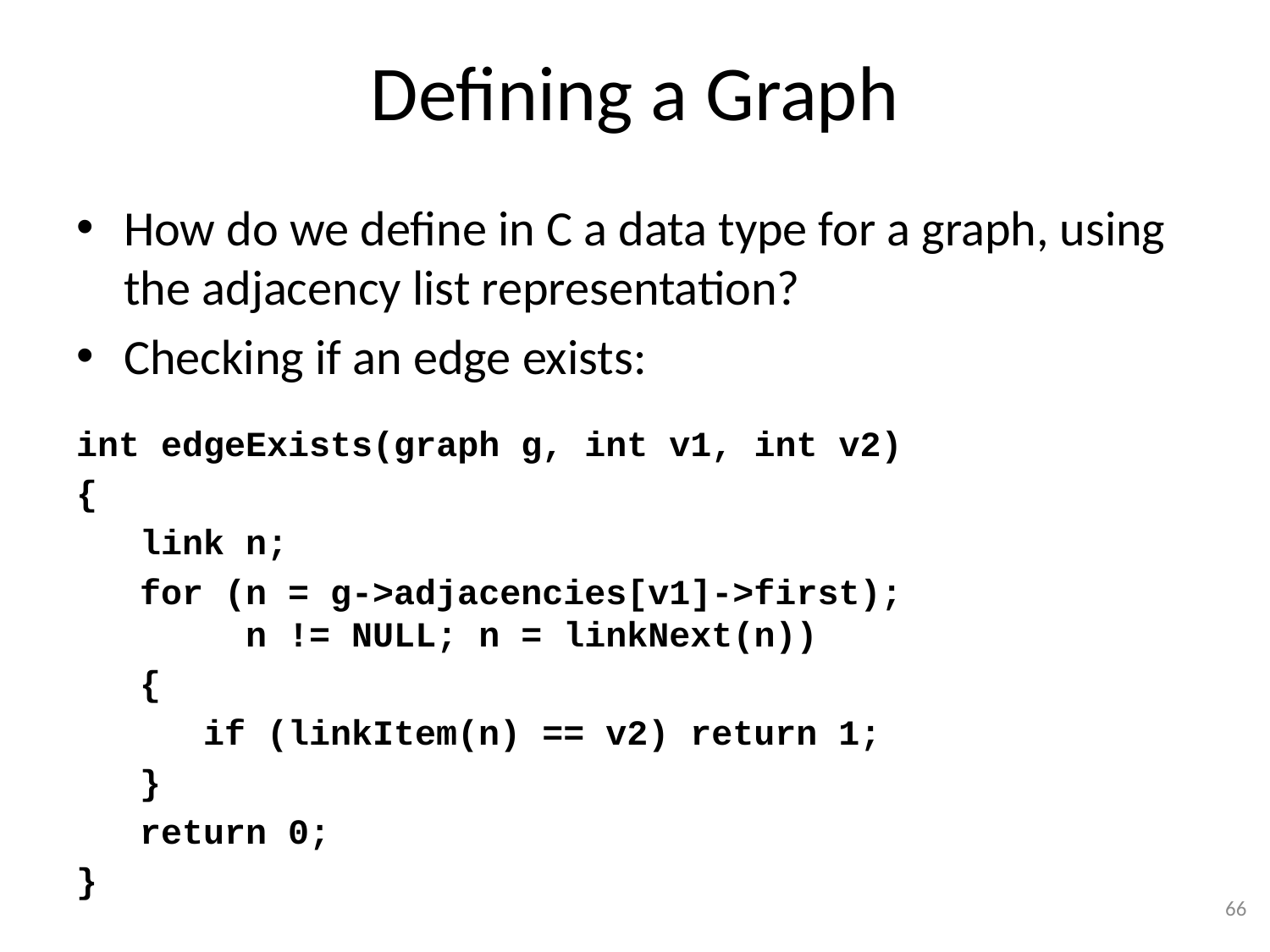

# Defining a Graph
How do we define in C a data type for a graph, using the adjacency list representation?
Checking if an edge exists:

int edgeExists(graph g, int v1, int v2)
{
   link n;
   for (n = g->adjacencies[v1]->first);
        n != NULL; n = linkNext(n))
   {
      if (linkItem(n) == v2) return 1;
   }
   return 0;
}
66